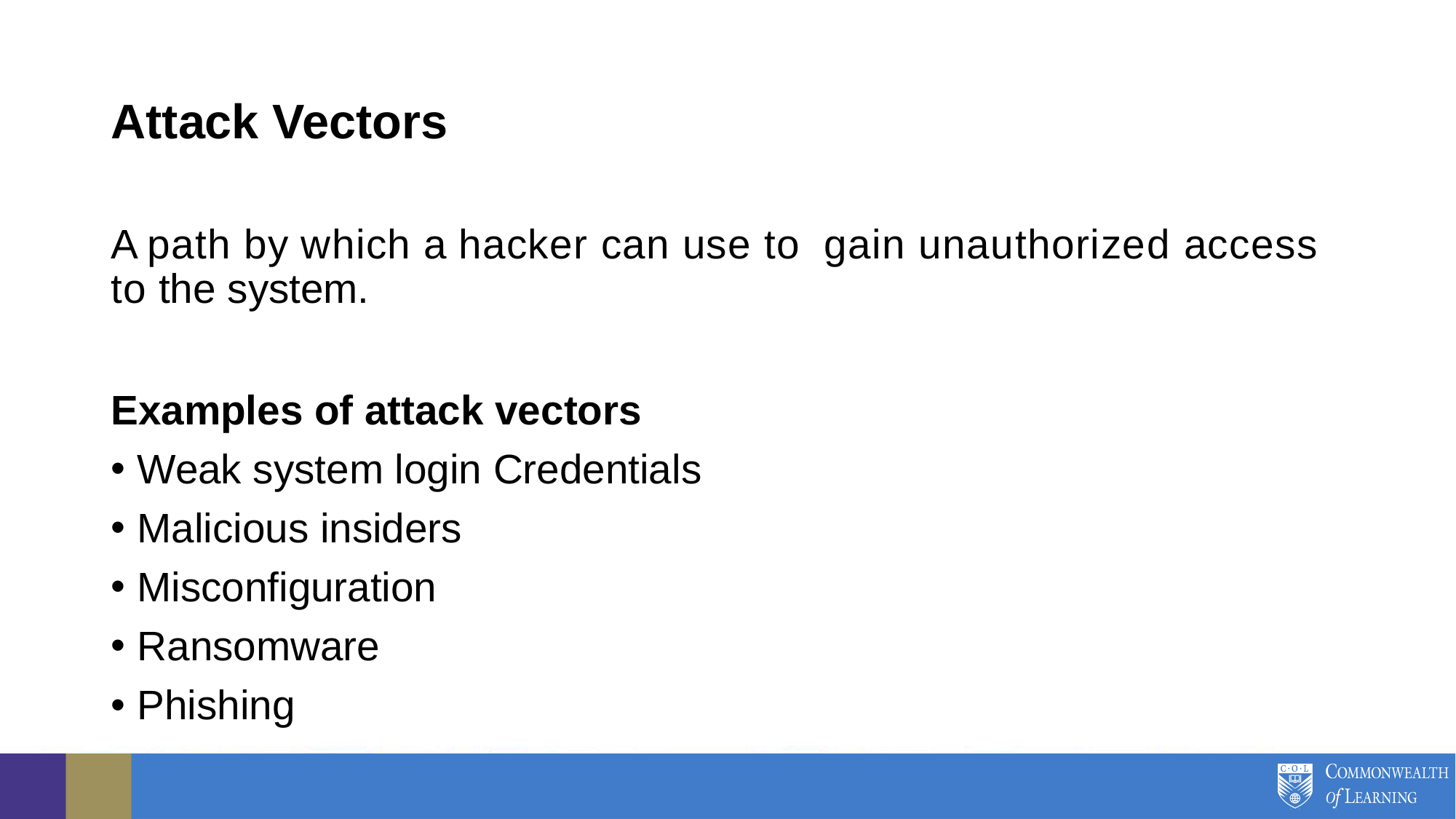

# Attack Vectors
A path by which a hacker can use to  gain unauthorized access to the system.

Examples of attack vectors
Weak system login Credentials
Malicious insiders
Misconfiguration
Ransomware
Phishing